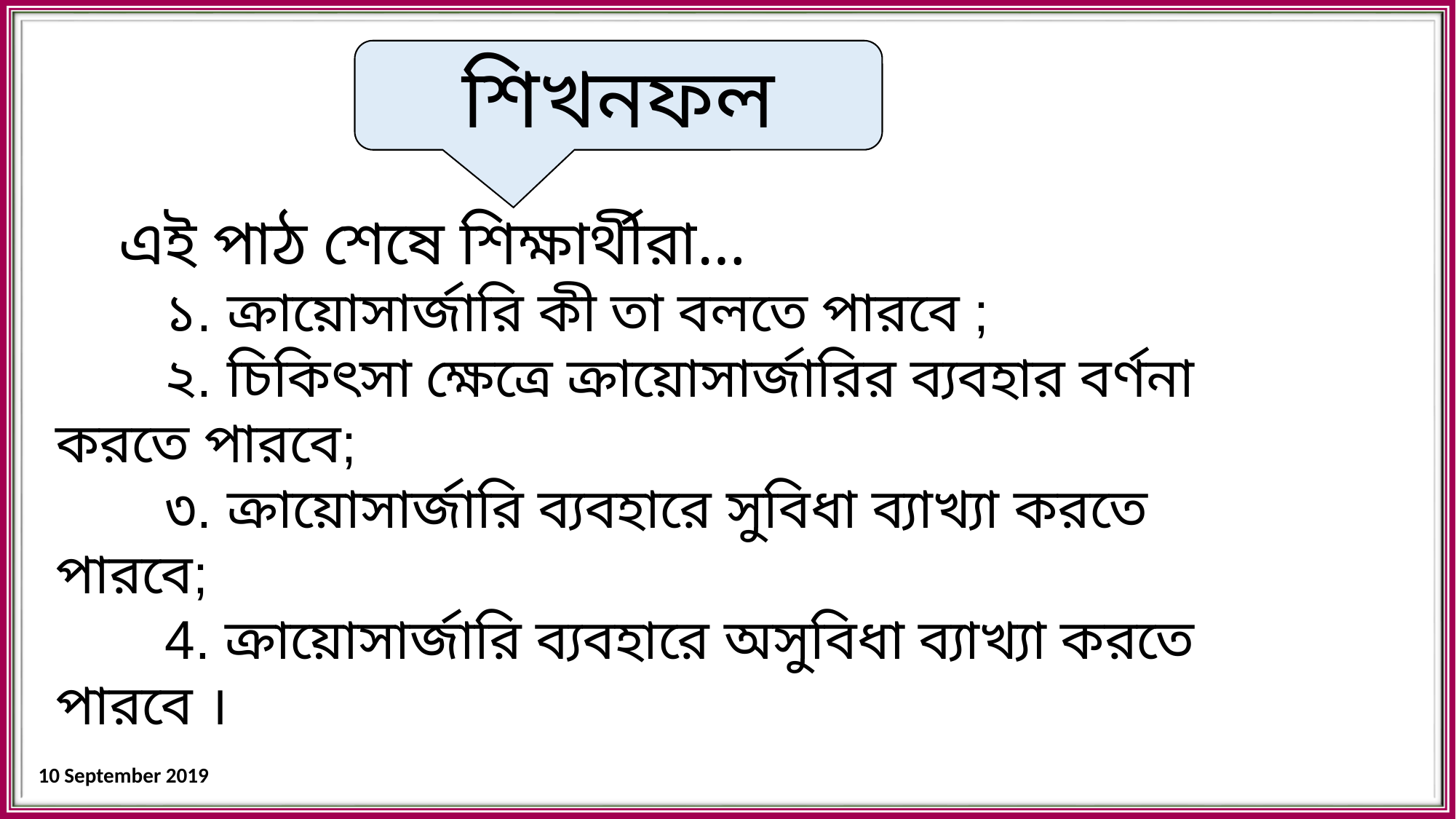

শিখনফল

    এই পাঠ শেষে শিক্ষার্থীরা…
	১. ক্রায়োসার্জারি কী তা বলতে পারবে ;
	২. চিকিৎসা ক্ষেত্রে ক্রায়োসার্জারির ব্যবহার বর্ণনা করতে পারবে;
	৩. ক্রায়োসার্জারি ব্যবহারে সুবিধা ব্যাখ্যা করতে পারবে;
	4. ক্রায়োসার্জারি ব্যবহারে অসুবিধা ব্যাখ্যা করতে পারবে ।

10 September 2019